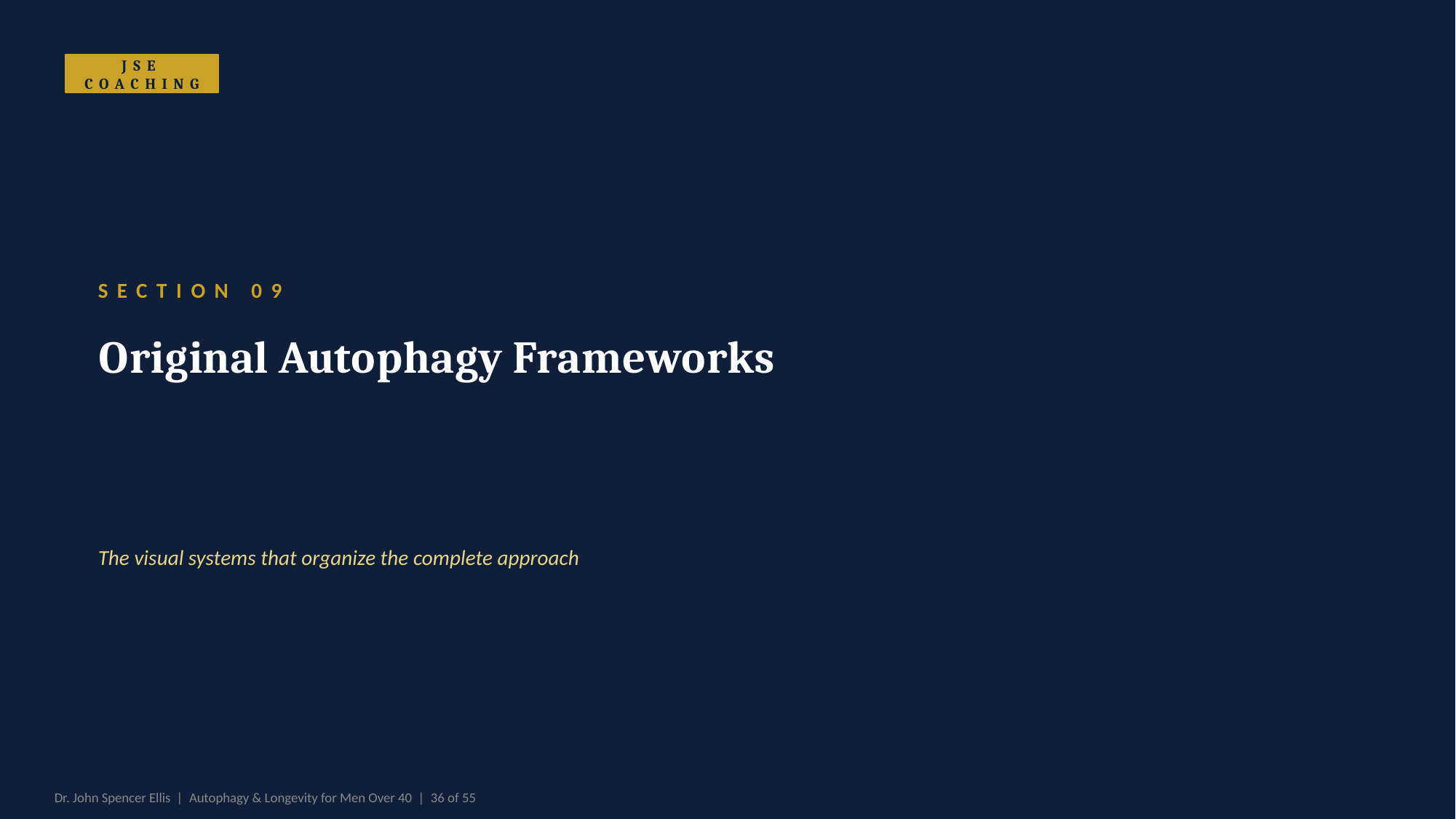

JSE COACHING
SECTION 09
Original Autophagy Frameworks
The visual systems that organize the complete approach
Dr. John Spencer Ellis  |  Autophagy & Longevity for Men Over 40  |  36 of 55